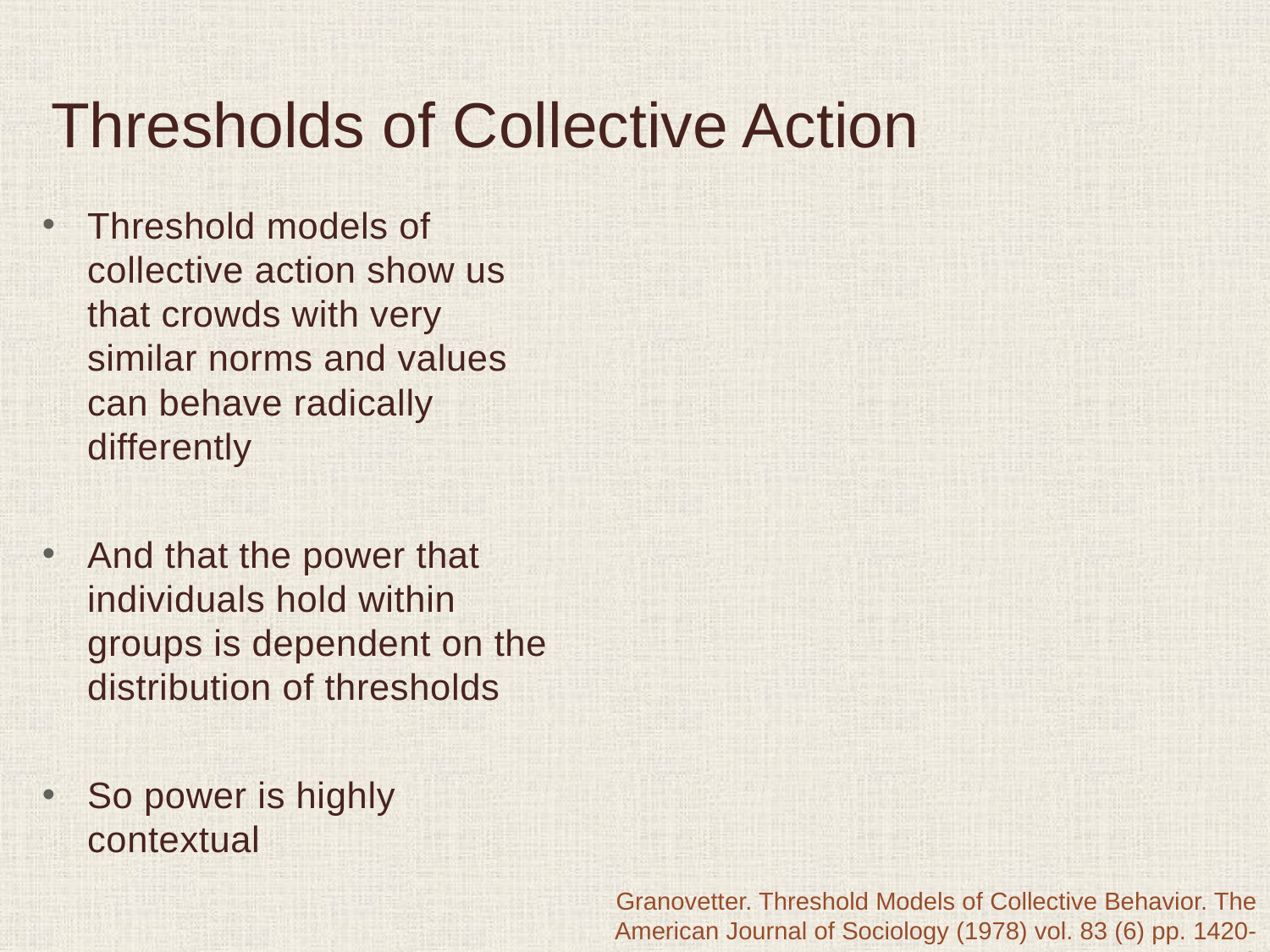

# Thresholds of Collective Action
Threshold models of collective action show us that crowds with very similar norms and values can behave radically differently

And that the power that individuals hold within groups is dependent on the distribution of thresholds

So power is highly contextual
Granovetter. Threshold Models of Collective Behavior. The American Journal of Sociology (1978) vol. 83 (6) pp. 1420-1443